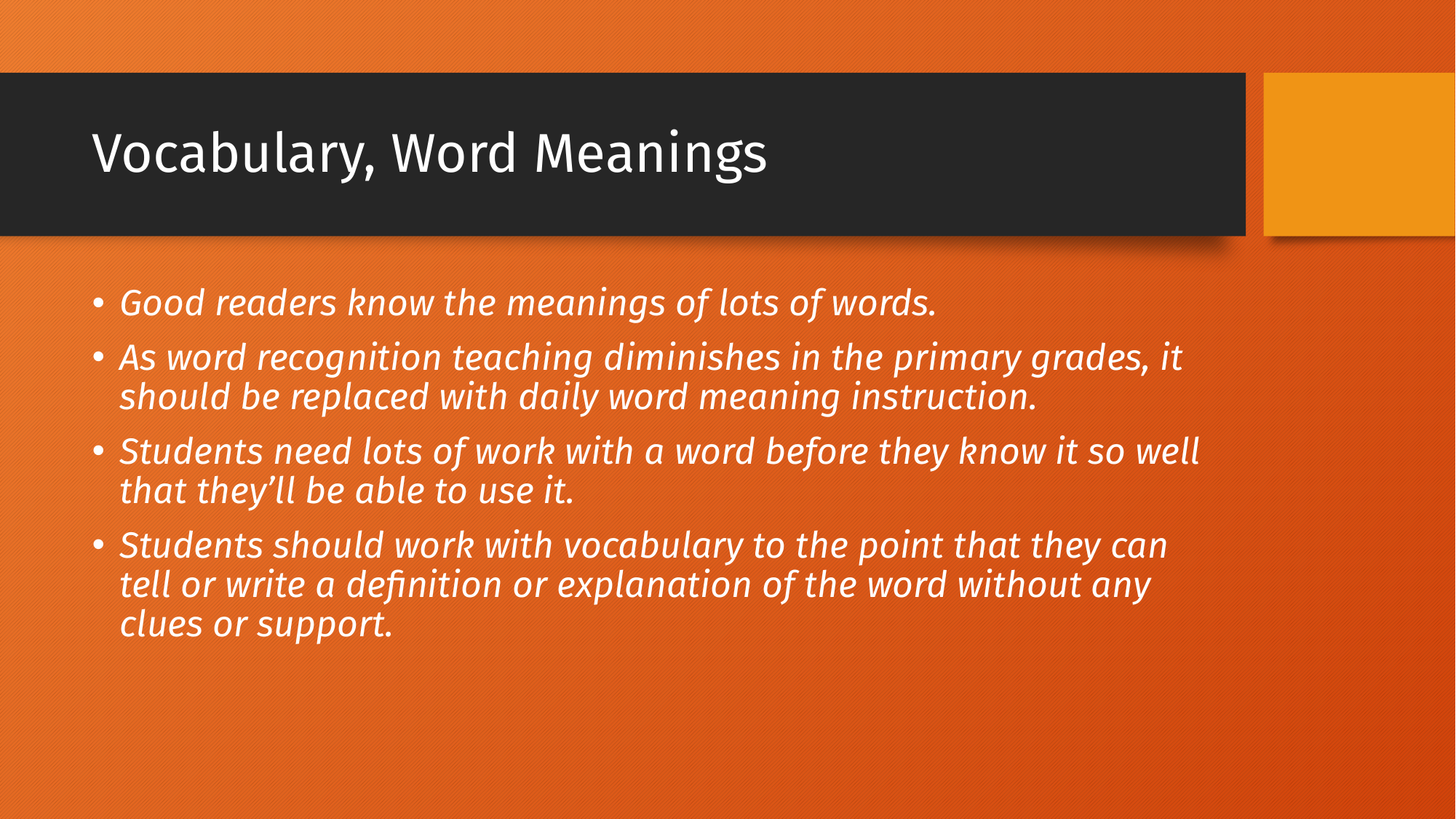

# Vocabulary, Word Meanings
Good readers know the meanings of lots of words.
As word recognition teaching diminishes in the primary grades, it should be replaced with daily word meaning instruction.
Students need lots of work with a word before they know it so well that they’ll be able to use it.
Students should work with vocabulary to the point that they can tell or write a definition or explanation of the word without any clues or support.